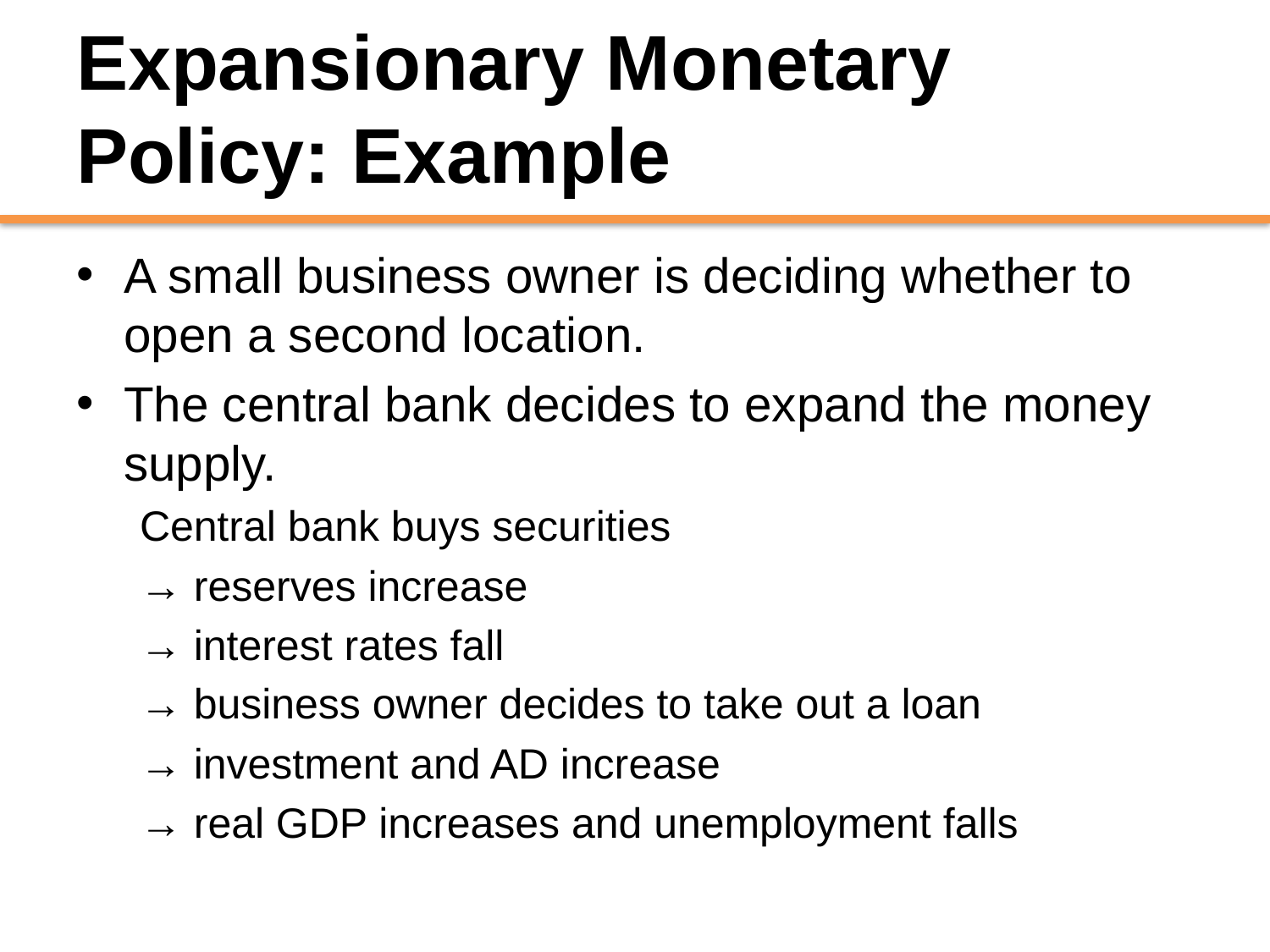

# Expansionary Monetary Policy: Example
A small business owner is deciding whether to open a second location.
The central bank decides to expand the money supply.
Central bank buys securities
→ reserves increase
→ interest rates fall
→ business owner decides to take out a loan
→ investment and AD increase
→ real GDP increases and unemployment falls